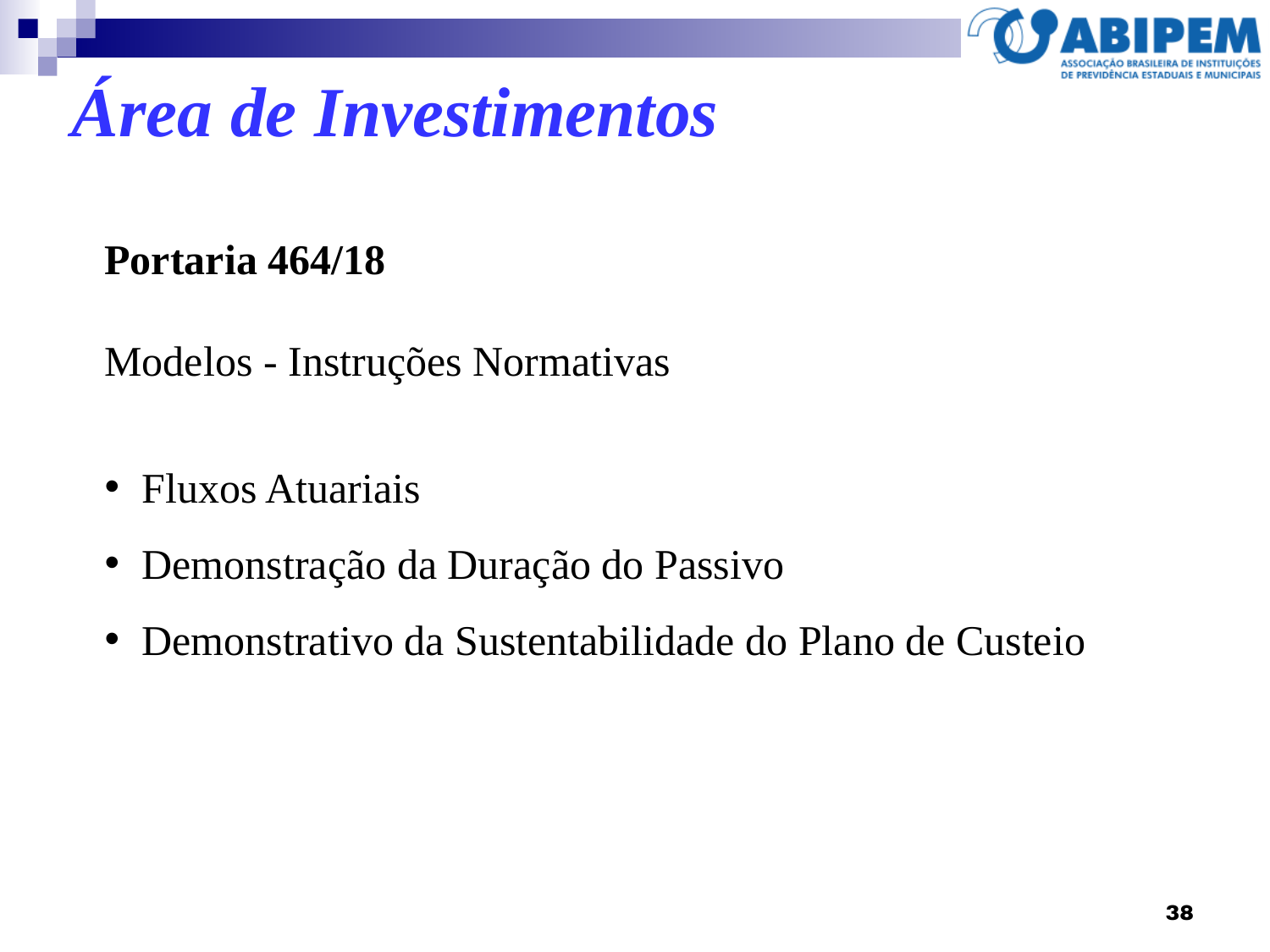

Área de Investimentos

Portaria 464/18

Modelos - Instruções Normativas

Fluxos Atuariais
Demonstração da Duração do Passivo
Demonstrativo da Sustentabilidade do Plano de Custeio

38